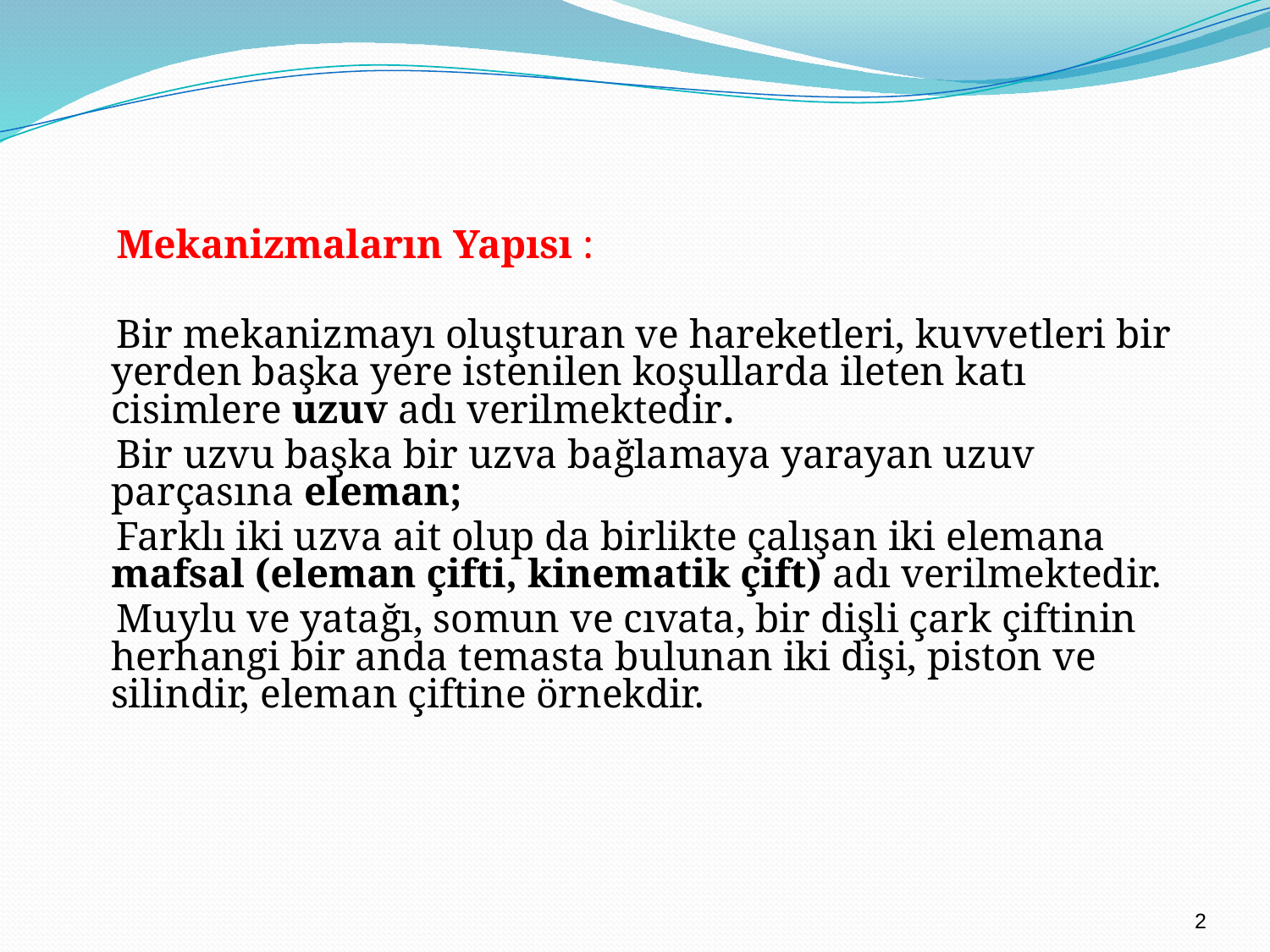

Mekanizmaların Yapısı :

    Bir mekanizmayı oluşturan ve hareketleri, kuvvetleri bir yerden başka yere istenilen koşullarda ileten katı cisimlere uzuv adı verilmektedir.
    Bir uzvu başka bir uzva bağlamaya yarayan uzuv parçasına eleman;
    Farklı iki uzva ait olup da birlikte çalışan iki elemana mafsal (eleman çifti, kinematik çift) adı verilmektedir.
    Muylu ve yatağı, somun ve cıvata, bir dişli çark çiftinin herhangi bir anda temasta bulunan iki dişi, piston ve silindir, eleman çiftine örnekdir.
2